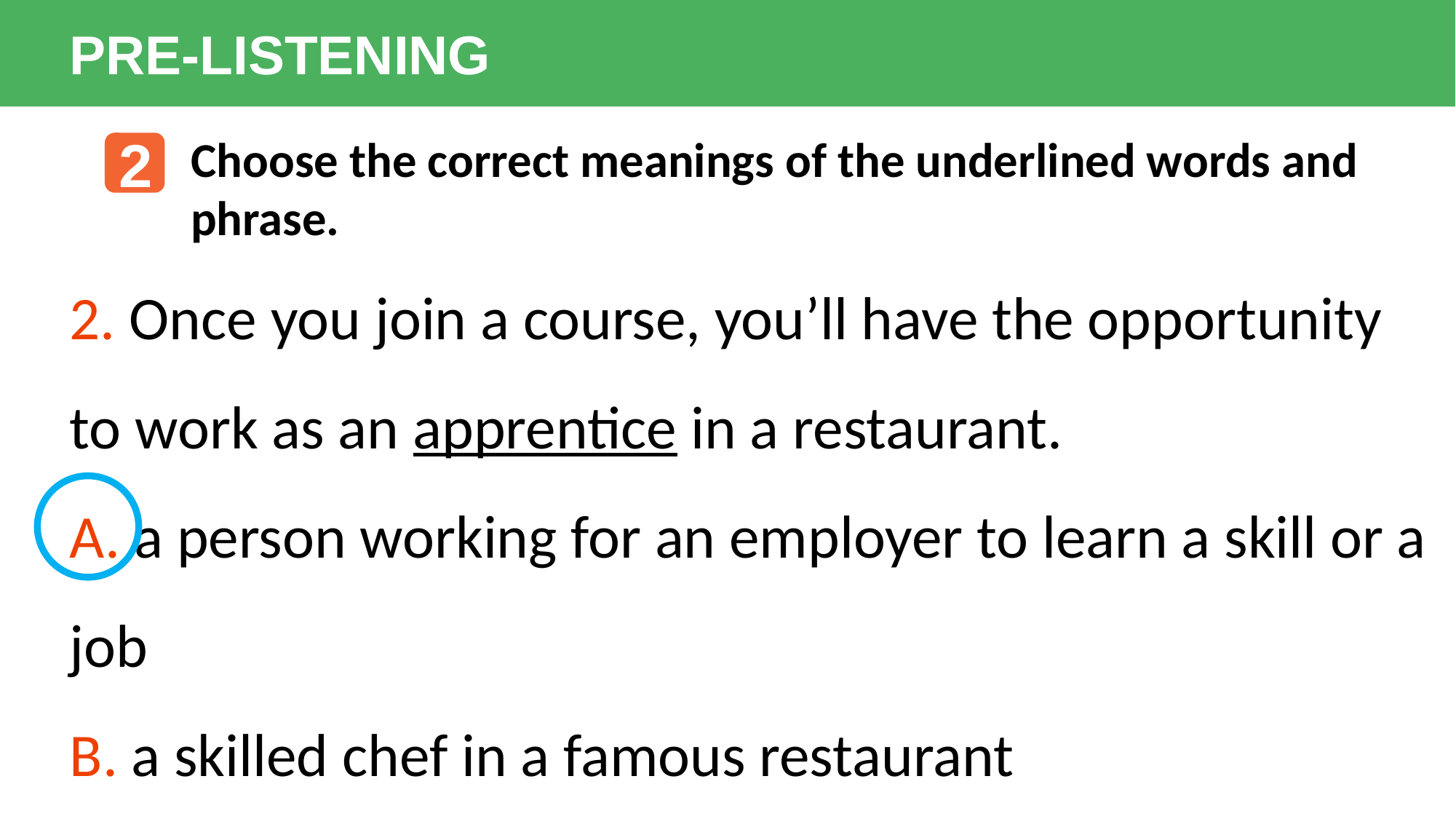

PRE-LISTENING
2
Choose the correct meanings of the underlined words and phrase.

2. Once you join a course, you’ll have the opportunity to work as an apprentice in a restaurant.
A. a person working for an employer to learn a skill or a job
B. a skilled chef in a famous restaurant